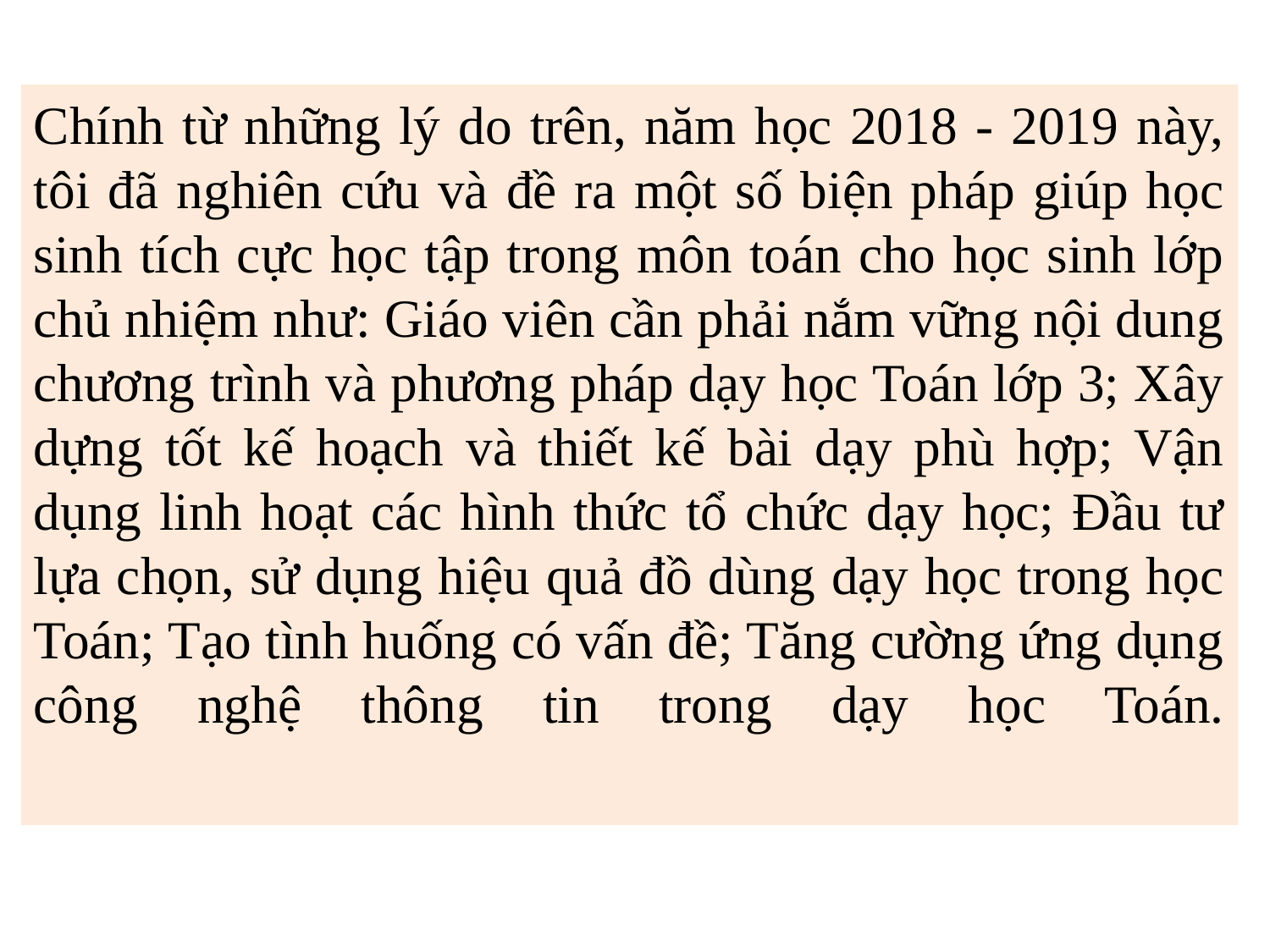

Chính từ những lý do trên, năm học 2018 - 2019 này, tôi đã nghiên cứu và đề ra một số biện pháp giúp học sinh tích cực học tập trong môn toán cho học sinh lớp chủ nhiệm như: Giáo viên cần phải nắm vững nội dung chương trình và phương pháp dạy học Toán lớp 3; Xây dựng tốt kế hoạch và thiết kế bài dạy phù hợp; Vận dụng linh hoạt các hình thức tổ chức dạy học; Đầu tư lựa chọn, sử dụng hiệu quả đồ dùng dạy học trong học Toán; Tạo tình huống có vấn đề; Tăng cường ứng dụng công nghệ thông tin trong dạy học Toán.